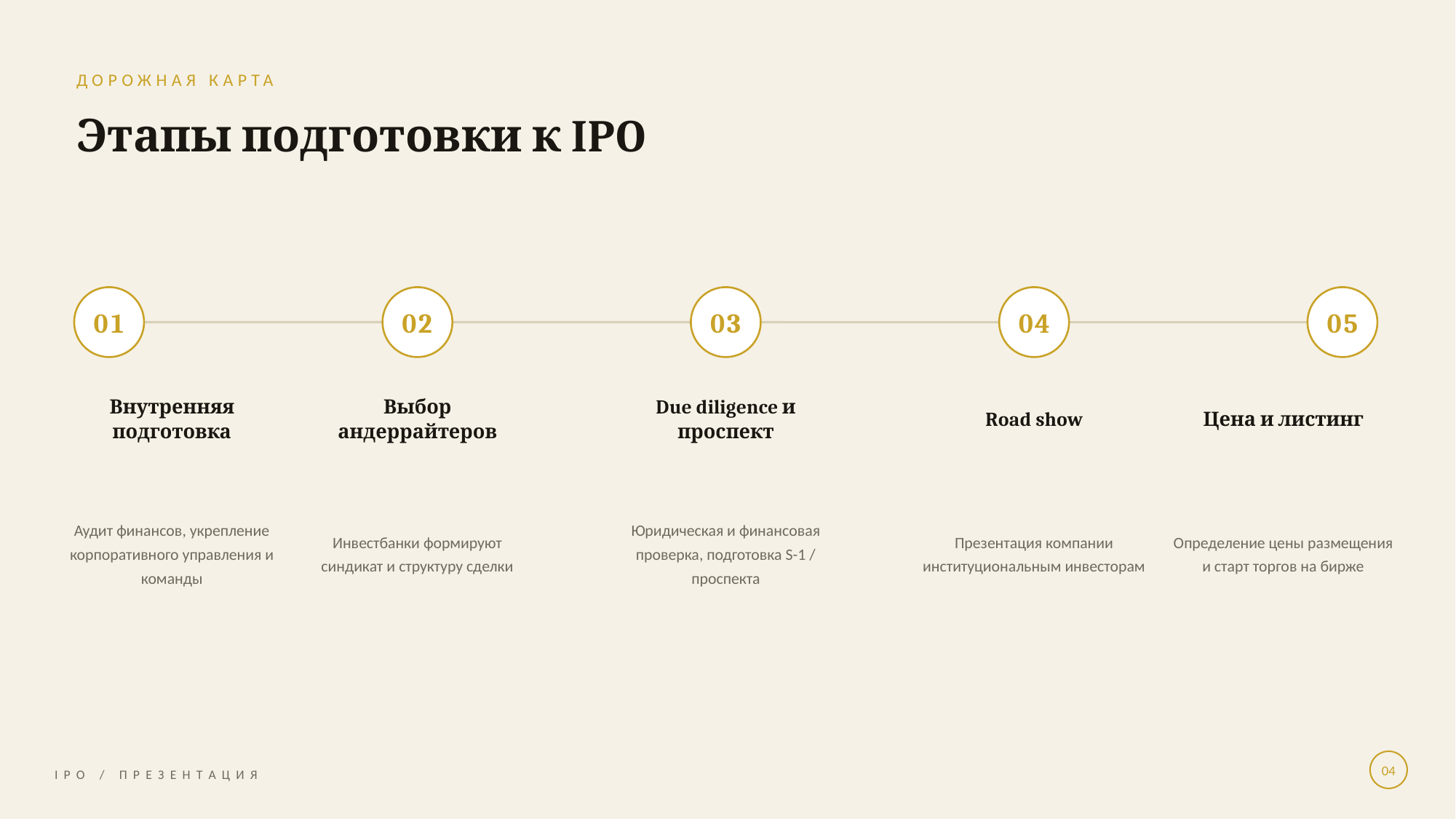

ДОРОЖНАЯ КАРТА
Этапы подготовки к IPO

01

02

03

04

05

Внутренняя подготовка
Выбор андеррайтеров
Due diligence и проспект
Road show
Цена и листинг
Аудит финансов, укрепление корпоративного управления и команды
Инвестбанки формируют синдикат и структуру сделки
Юридическая и финансовая проверка, подготовка S-1 / проспекта
Презентация компании институциональным инвесторам
Определение цены размещения и старт торгов на бирже

04
I P O   /   П Р Е З Е Н Т А Ц И Я